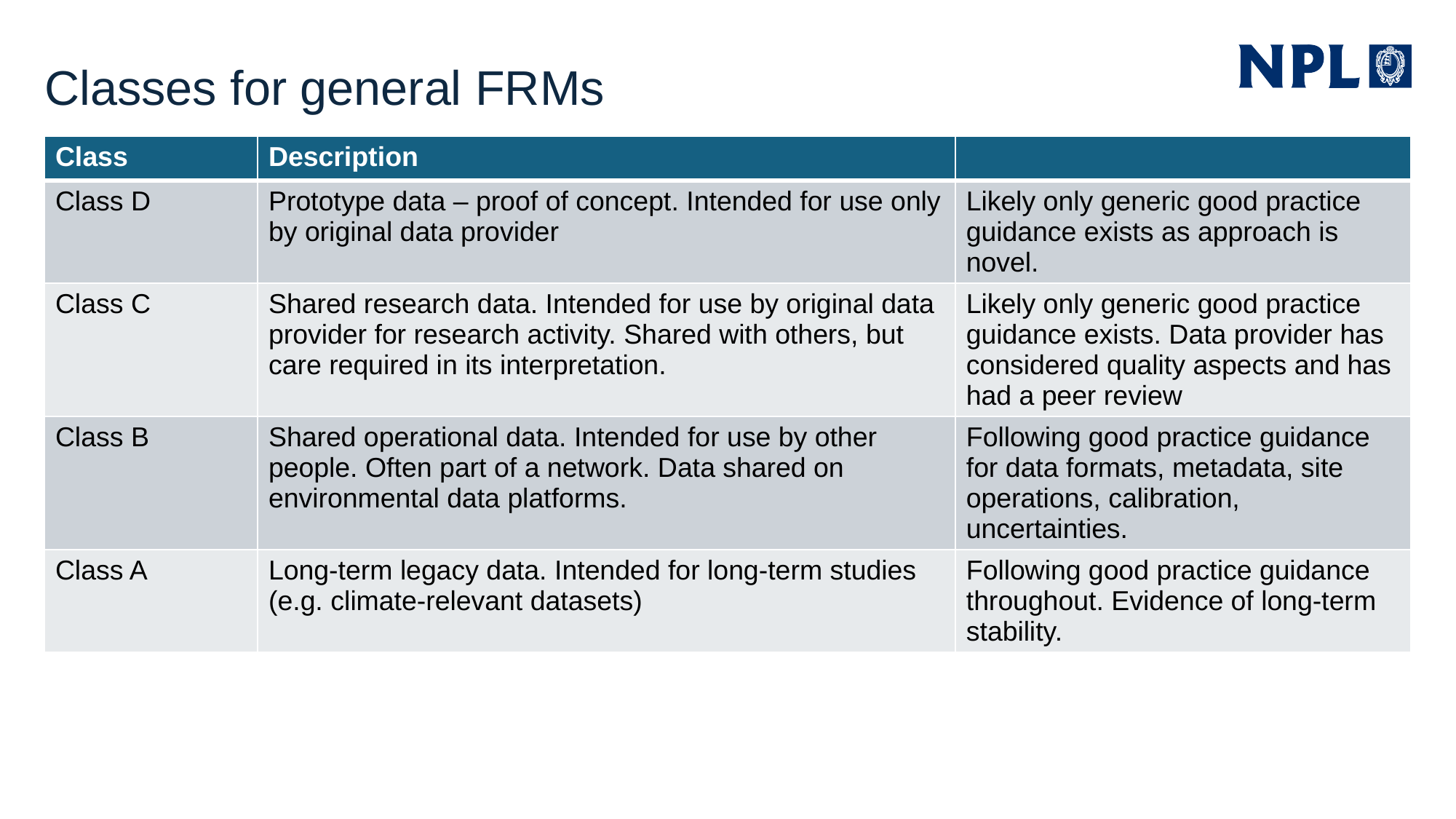

# Classes for general FRMs
| Class | Description |  |
| --- | --- | --- |
| Class D | Prototype data – proof of concept. Intended for use only by original data provider | Likely only generic good practice guidance exists as approach is novel. |
| Class C | Shared research data. Intended for use by original data provider for research activity. Shared with others, but care required in its interpretation. | Likely only generic good practice guidance exists. Data provider has considered quality aspects and has had a peer review |
| Class B | Shared operational data. Intended for use by other people. Often part of a network. Data shared on environmental data platforms. | Following good practice guidance for data formats, metadata, site operations, calibration, uncertainties. |
| Class A | Long-term legacy data. Intended for long-term studies (e.g. climate-relevant datasets) | Following good practice guidance throughout. Evidence of long-term stability. |